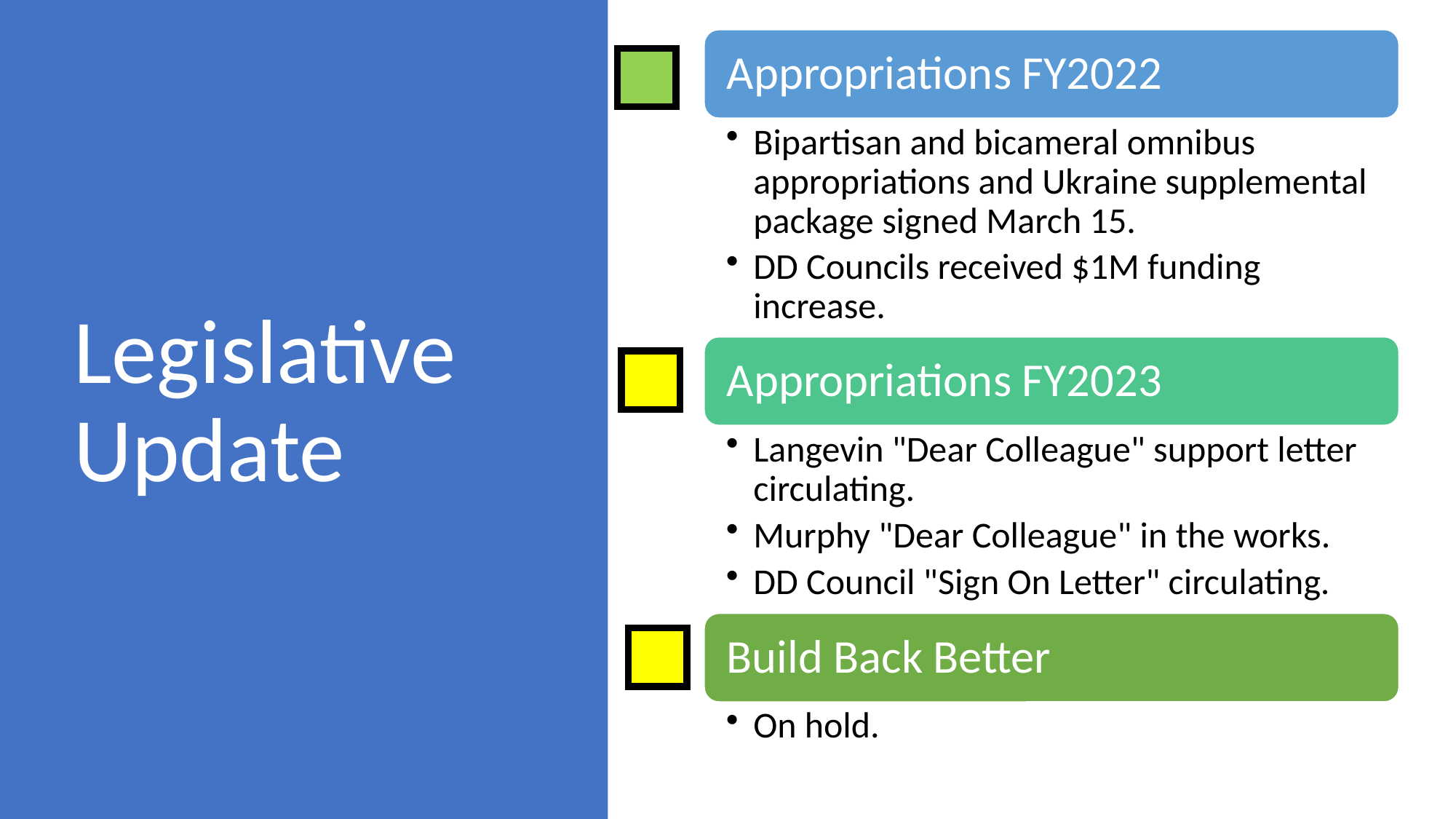

Appropriations FY2022
Bipartisan and bicameral omnibus appropriations and Ukraine supplemental package signed March 15.
DD Councils received $1M funding increase.
Appropriations FY2023
Langevin "Dear Colleague" support letter circulating.
Murphy "Dear Colleague" in the works.
DD Council "Sign On Letter" circulating.
Build Back Better
On hold.

# Legislative Update